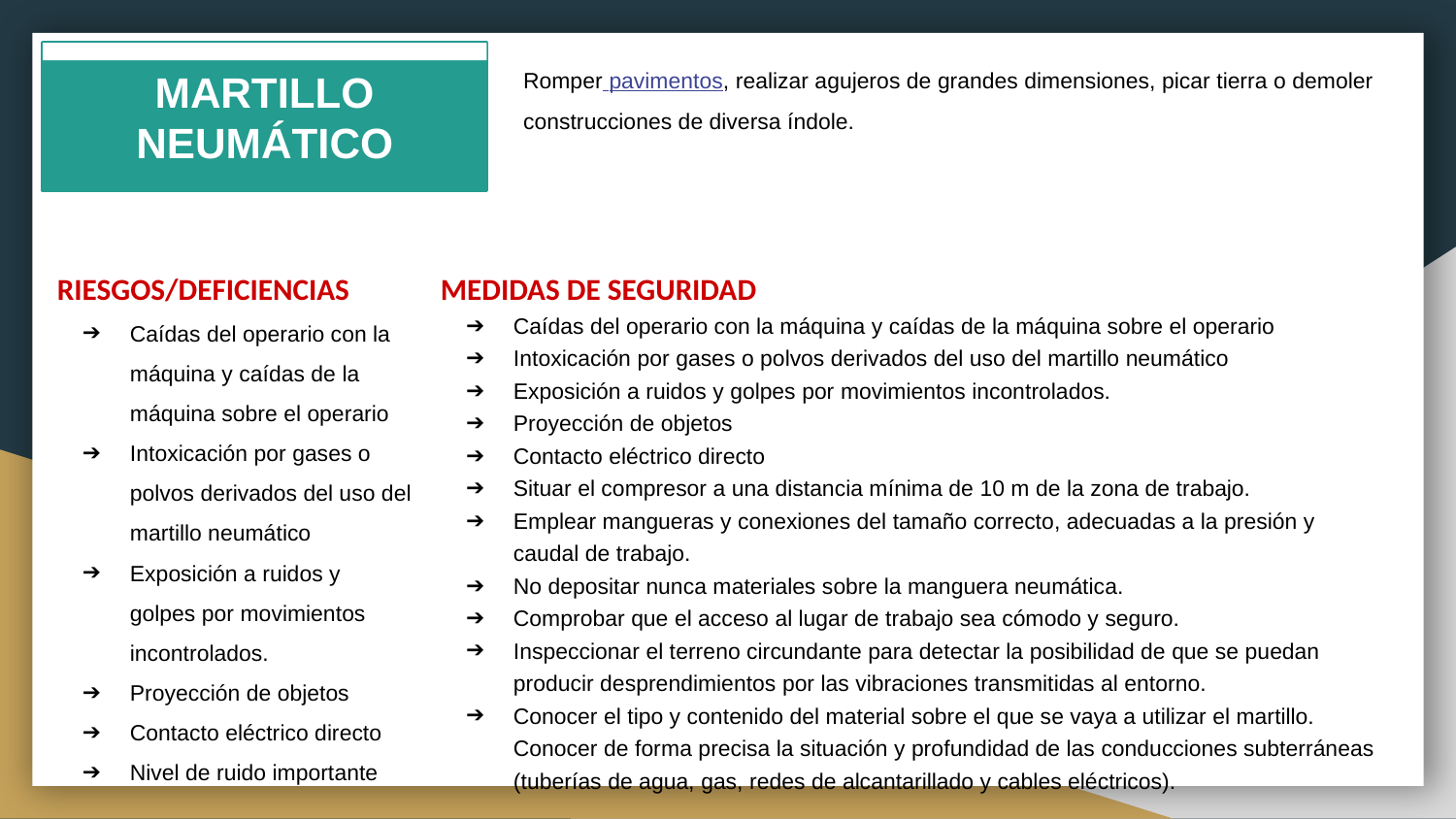

Romper pavimentos, realizar agujeros de grandes dimensiones, picar tierra o demoler construcciones de diversa índole.
MARTILLO NEUMÁTICO

RIESGOS/DEFICIENCIAS
Caídas del operario con la máquina y caídas de la máquina sobre el operario
Intoxicación por gases o polvos derivados del uso del martillo neumático
Exposición a ruidos y golpes por movimientos incontrolados.
Proyección de objetos
Contacto eléctrico directo
Nivel de ruido importante

MEDIDAS DE SEGURIDAD
Caídas del operario con la máquina y caídas de la máquina sobre el operario
Intoxicación por gases o polvos derivados del uso del martillo neumático
Exposición a ruidos y golpes por movimientos incontrolados.
Proyección de objetos
Contacto eléctrico directo
Situar el compresor a una distancia mínima de 10 m de la zona de trabajo.
Emplear mangueras y conexiones del tamaño correcto, adecuadas a la presión y caudal de trabajo.
No depositar nunca materiales sobre la manguera neumática.
Comprobar que el acceso al lugar de trabajo sea cómodo y seguro.
Inspeccionar el terreno circundante para detectar la posibilidad de que se puedan producir desprendimientos por las vibraciones transmitidas al entorno.
Conocer el tipo y contenido del material sobre el que se vaya a utilizar el martillo. Conocer de forma precisa la situación y profundidad de las conducciones subterráneas (tuberías de agua, gas, redes de alcantarillado y cables eléctricos).